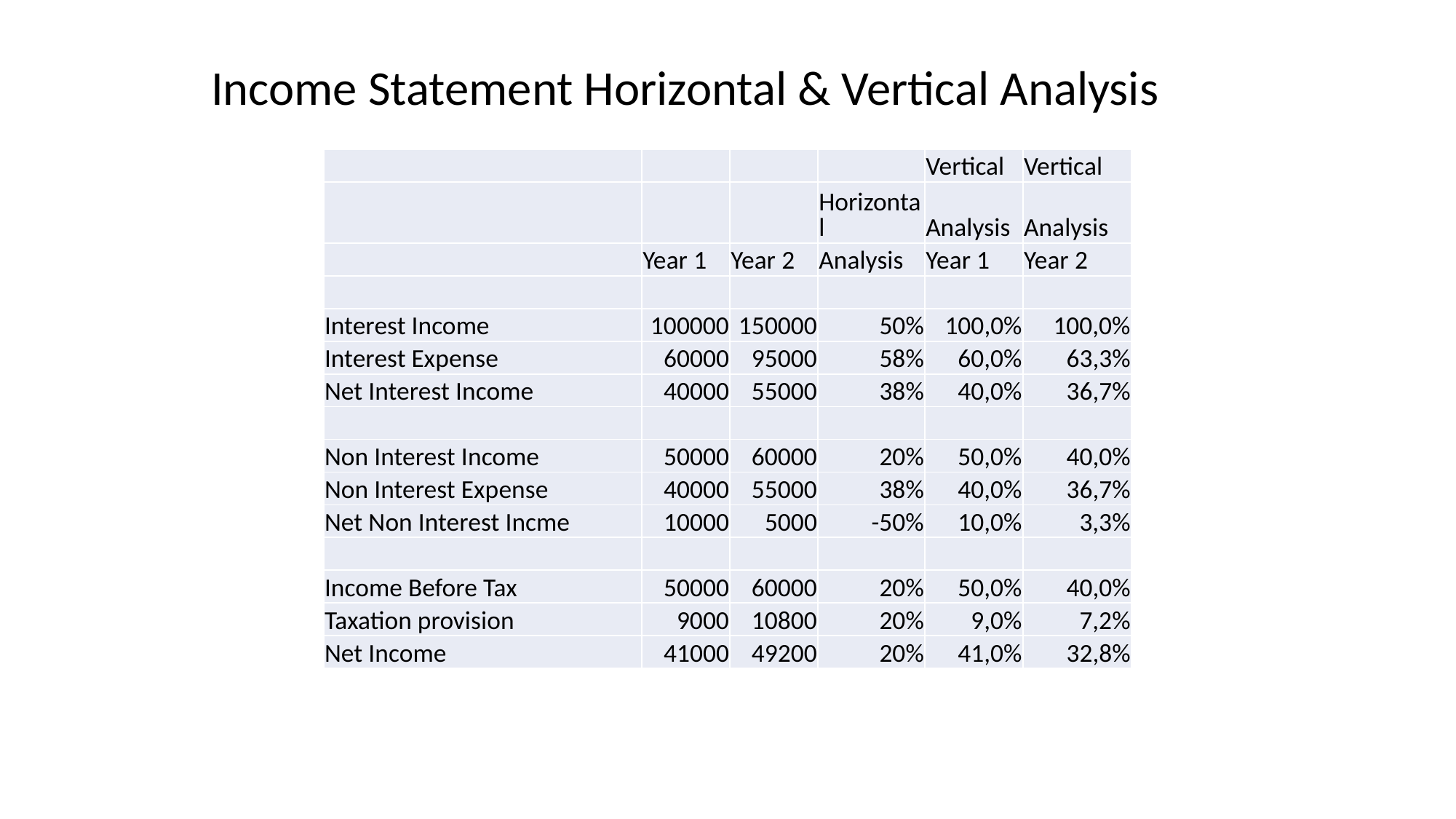

# Income Statement Horizontal & Vertical Analysis
|  |  |  |  | Vertical | Vertical |
| --- | --- | --- | --- | --- | --- |
|  |  |  | Horizontal | Analysis | Analysis |
|  | Year 1 | Year 2 | Analysis | Year 1 | Year 2 |
|  |  |  |  |  |  |
| Interest Income | 100000 | 150000 | 50% | 100,0% | 100,0% |
| Interest Expense | 60000 | 95000 | 58% | 60,0% | 63,3% |
| Net Interest Income | 40000 | 55000 | 38% | 40,0% | 36,7% |
|  |  |  |  |  |  |
| Non Interest Income | 50000 | 60000 | 20% | 50,0% | 40,0% |
| Non Interest Expense | 40000 | 55000 | 38% | 40,0% | 36,7% |
| Net Non Interest Incme | 10000 | 5000 | -50% | 10,0% | 3,3% |
|  |  |  |  |  |  |
| Income Before Tax | 50000 | 60000 | 20% | 50,0% | 40,0% |
| Taxation provision | 9000 | 10800 | 20% | 9,0% | 7,2% |
| Net Income | 41000 | 49200 | 20% | 41,0% | 32,8% |